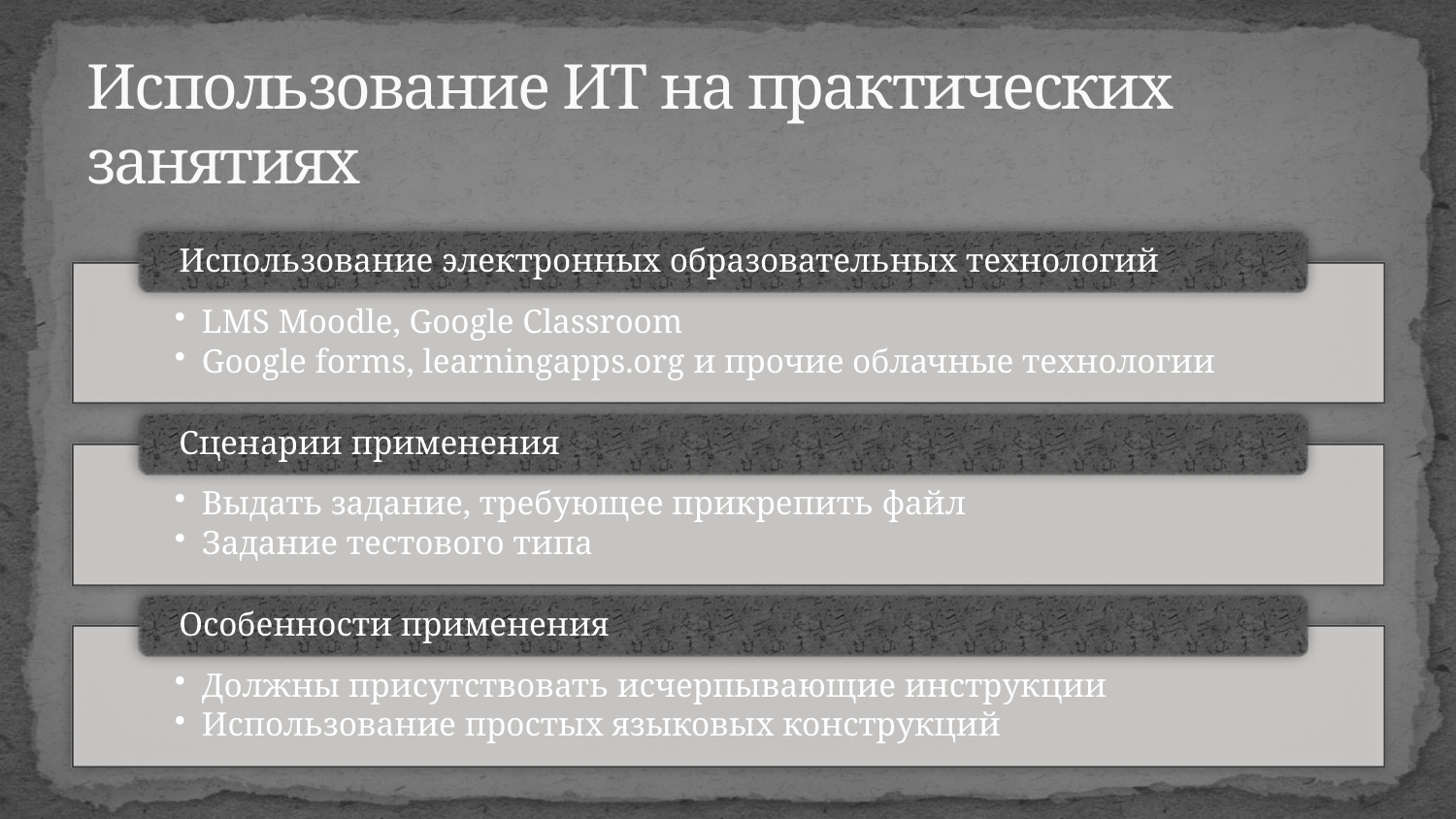

# Использование ИТ на практических занятиях
LMS Moodle, Google Classroom
Google forms, learningapps.org и прочие облачные технологии
Использование электронных образовательных технологий
Выдать задание, требующее прикрепить файл
Задание тестового типа
Сценарии применения
Должны присутствовать исчерпывающие инструкции
Использование простых языковых конструкций
Особенности применения